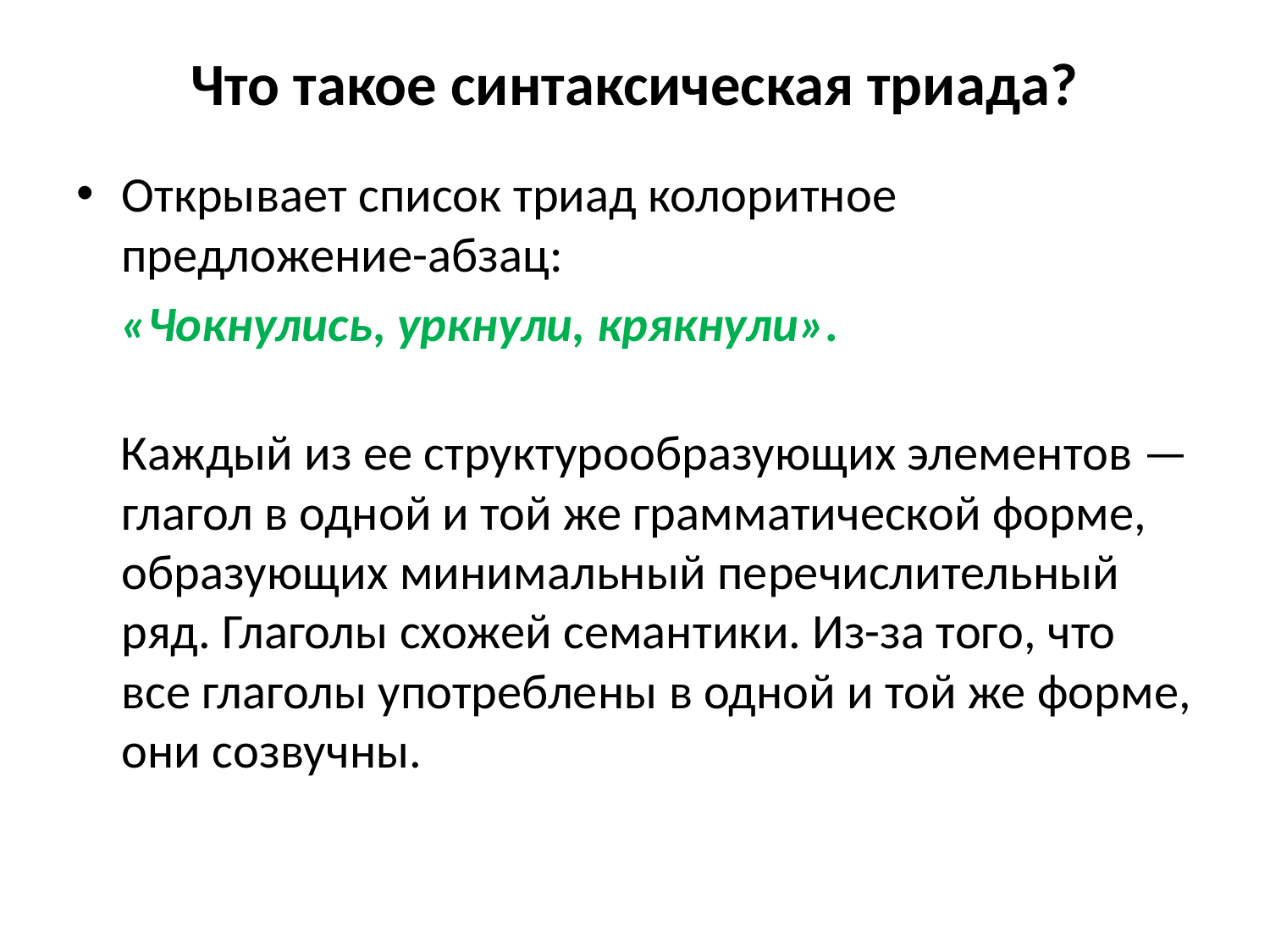

# Что такое синтаксическая триада?
Открывает список триад колоритное предложение-абзац:
    «Чокнулись, уркнули, крякнули».
    Каждый из ее структурообразующих элементов — глагол в одной и той же грамматической форме, образующих минимальный перечислительный ряд. Глаголы схожей семантики. Из-за того, что все глаголы употреблены в одной и той же форме, они созвучны.